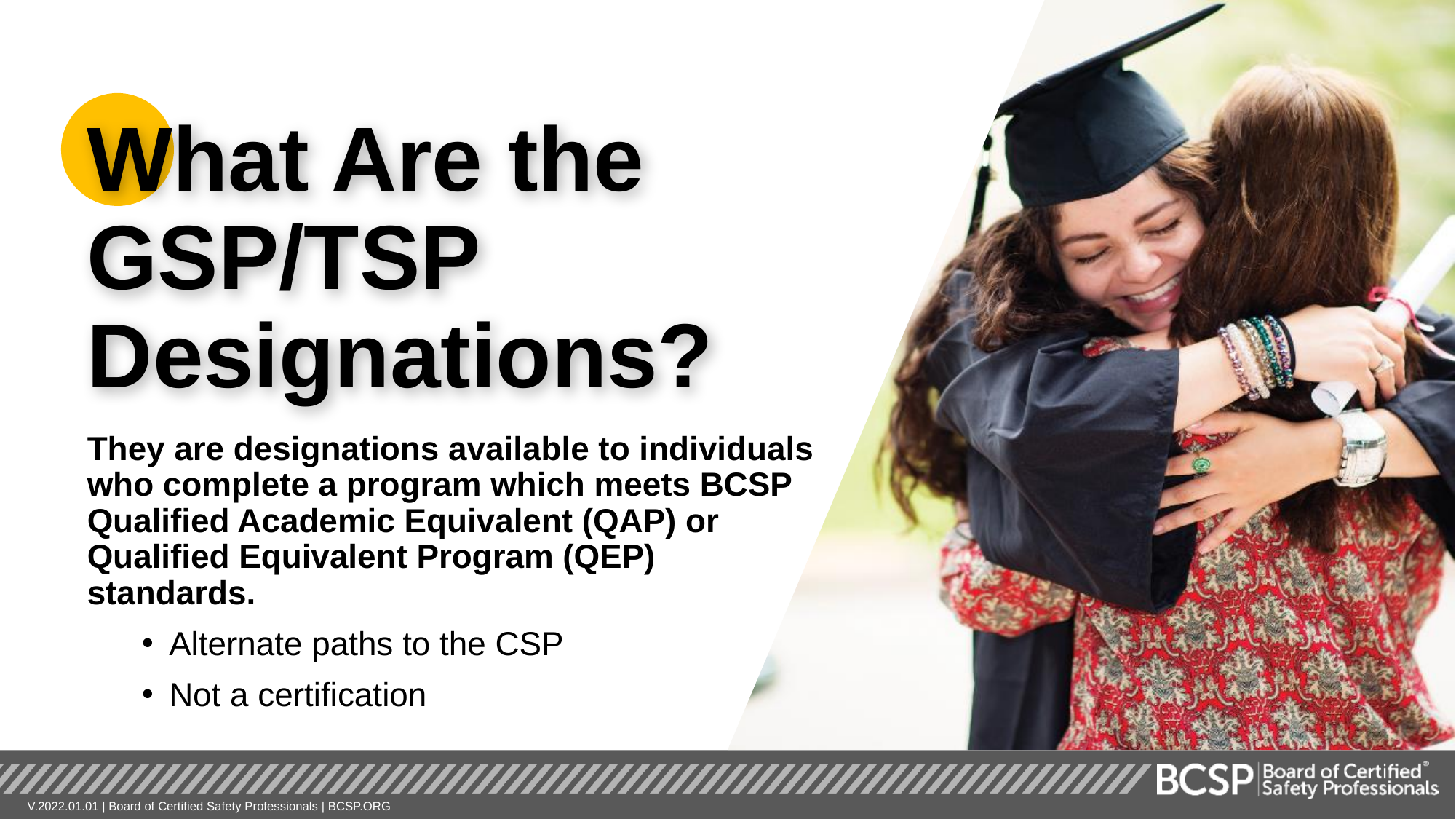

What Are the
GSP/TSP Designations?
They are designations available to individuals who complete a program which meets BCSP Qualified Academic Equivalent (QAP) or Qualified Equivalent Program (QEP) standards.
Alternate paths to the CSP
Not a certification